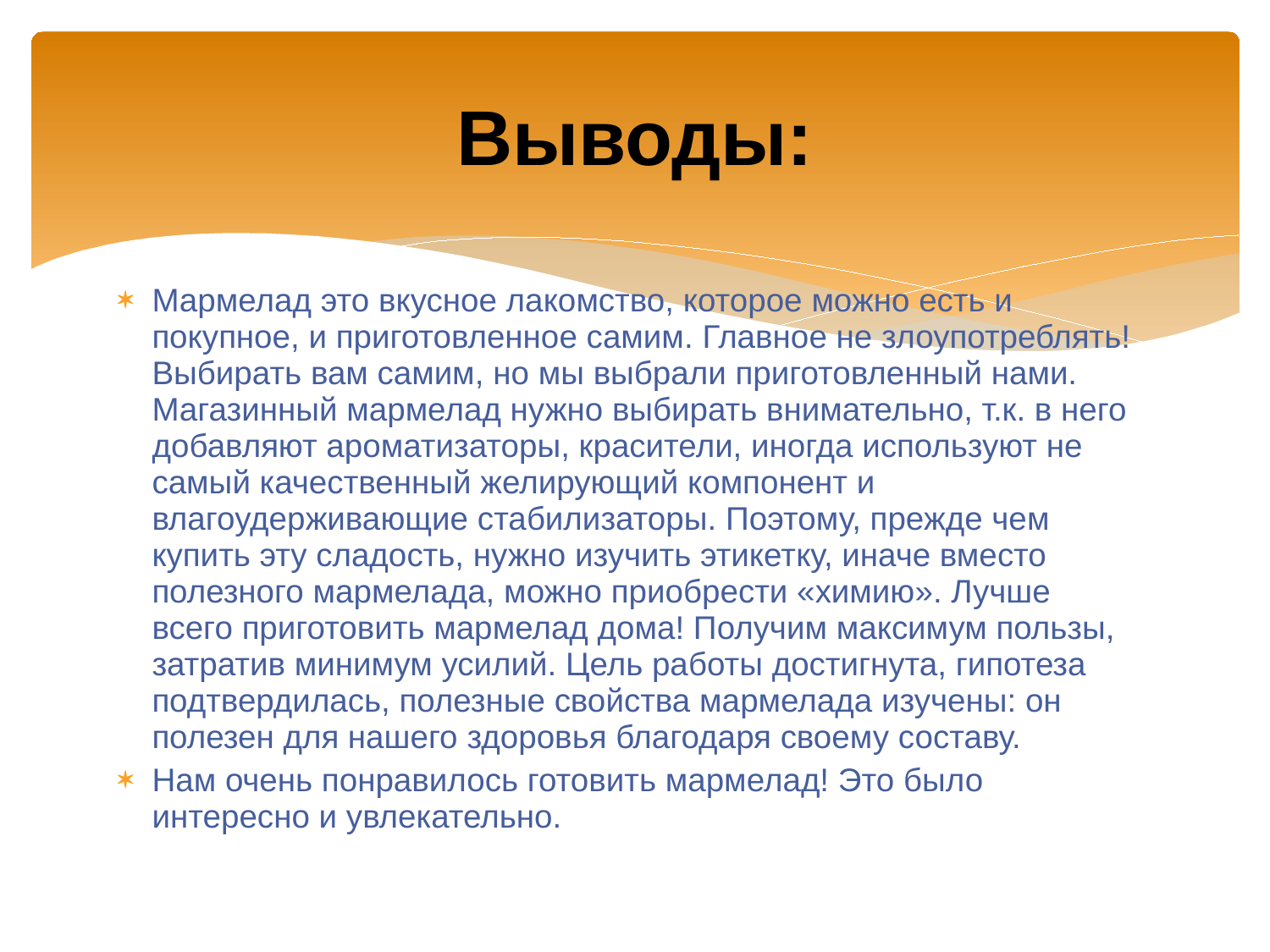

# Выводы:
Мармелад это вкусное лакомство, которое можно есть и покупное, и приготовленное самим. Главное не злоупотреблять! Выбирать вам самим, но мы выбрали приготовленный нами. Магазинный мармелад нужно выбирать внимательно, т.к. в него добавляют ароматизаторы, красители, иногда используют не самый качественный желирующий компонент и влагоудерживающие стабилизаторы. Поэтому, прежде чем купить эту сладость, нужно изучить этикетку, иначе вместо полезного мармелада, можно приобрести «химию». Лучше всего приготовить мармелад дома! Получим максимум пользы, затратив минимум усилий. Цель работы достигнута, гипотеза подтвердилась, полезные свойства мармелада изучены: он полезен для нашего здоровья благодаря своему составу.
Нам очень понравилось готовить мармелад! Это было интересно и увлекательно.